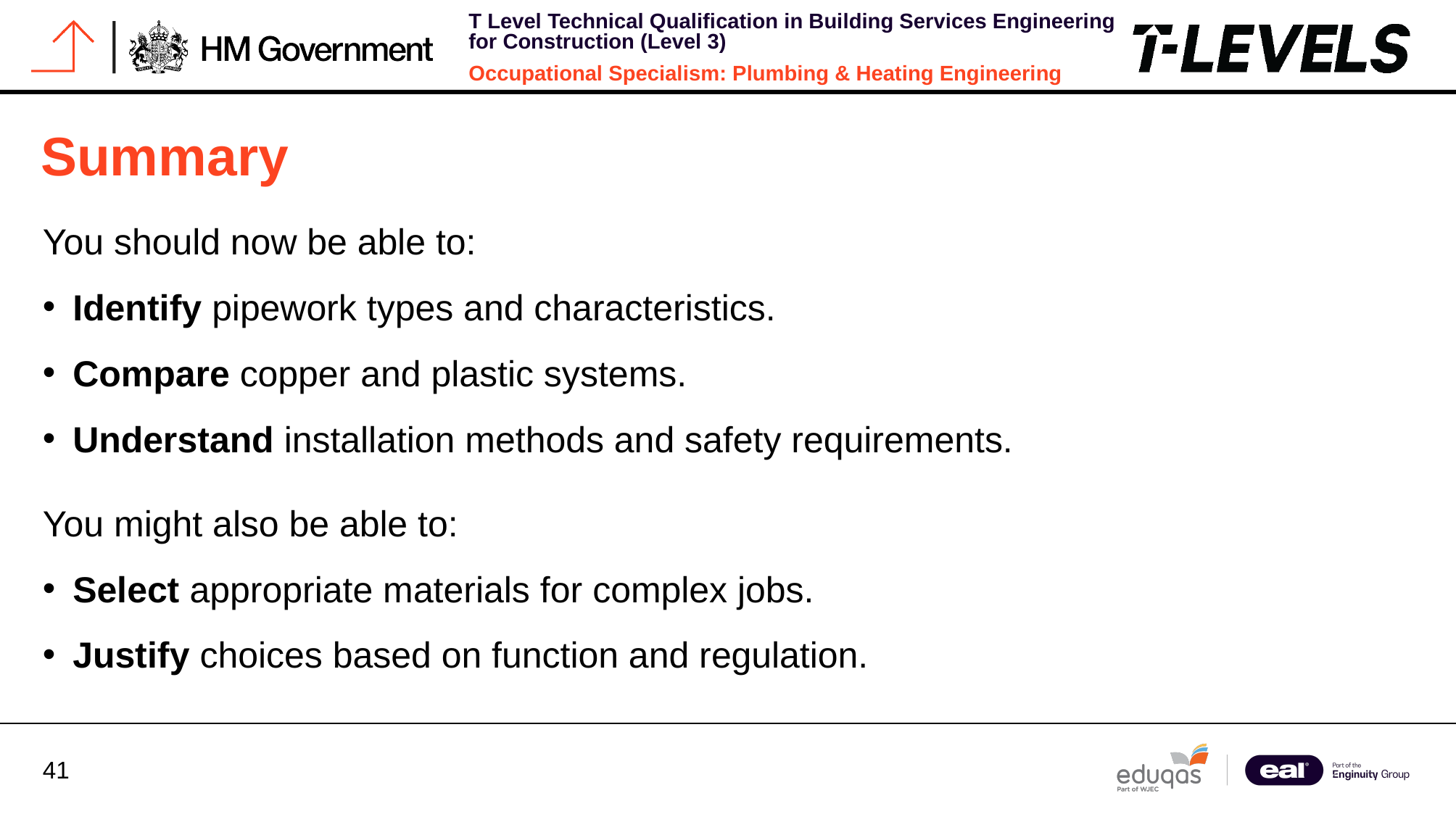

# Summary
You should now be able to:
Identify pipework types and characteristics.
Compare copper and plastic systems.
Understand installation methods and safety requirements.
You might also be able to:
Select appropriate materials for complex jobs.
Justify choices based on function and regulation.